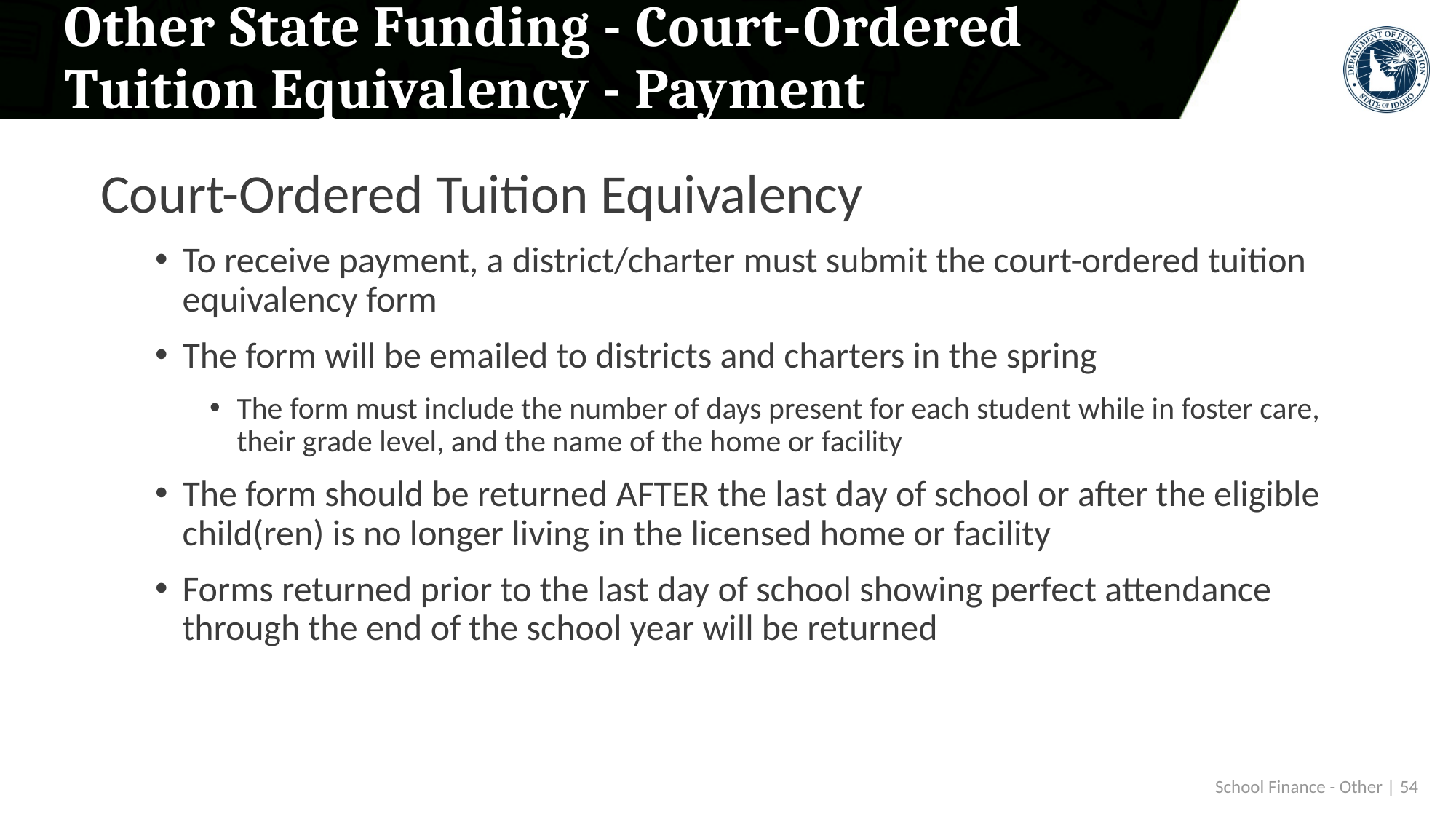

# Other State Funding - Court-Ordered Tuition Equivalency - Payment
Court-Ordered Tuition Equivalency
To receive payment, a district/charter must submit the court-ordered tuition equivalency form
The form will be emailed to districts and charters in the spring
The form must include the number of days present for each student while in foster care, their grade level, and the name of the home or facility
The form should be returned AFTER the last day of school or after the eligible child(ren) is no longer living in the licensed home or facility
Forms returned prior to the last day of school showing perfect attendance through the end of the school year will be returned

 School Finance - Other | 54